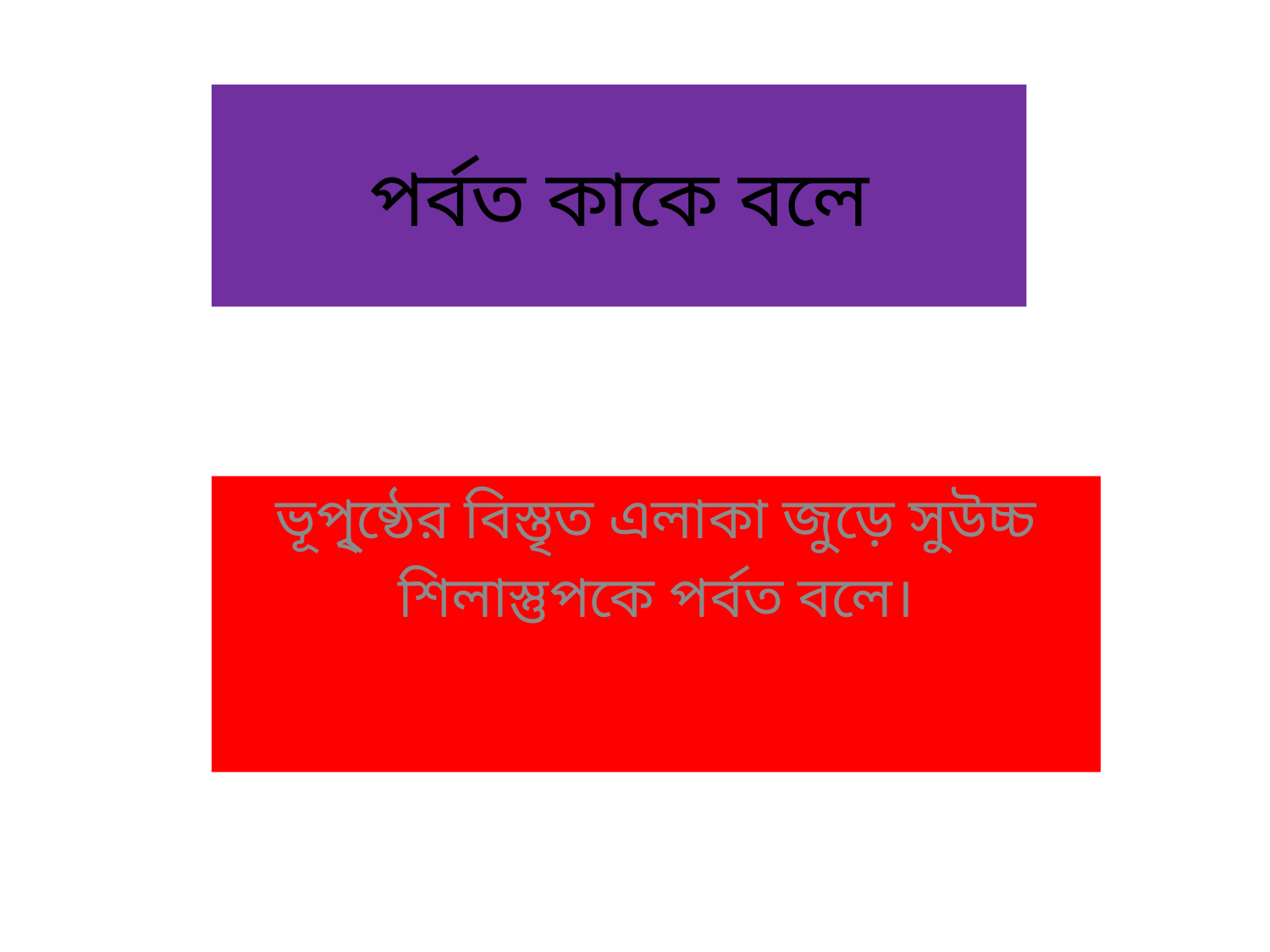

# পর্বত কাকে বলে
ভূপৃ্ষ্ঠের বিস্তৃত এলাকা জুড়ে সুউচ্চ
শিলাস্তুপকে পর্বত বলে।